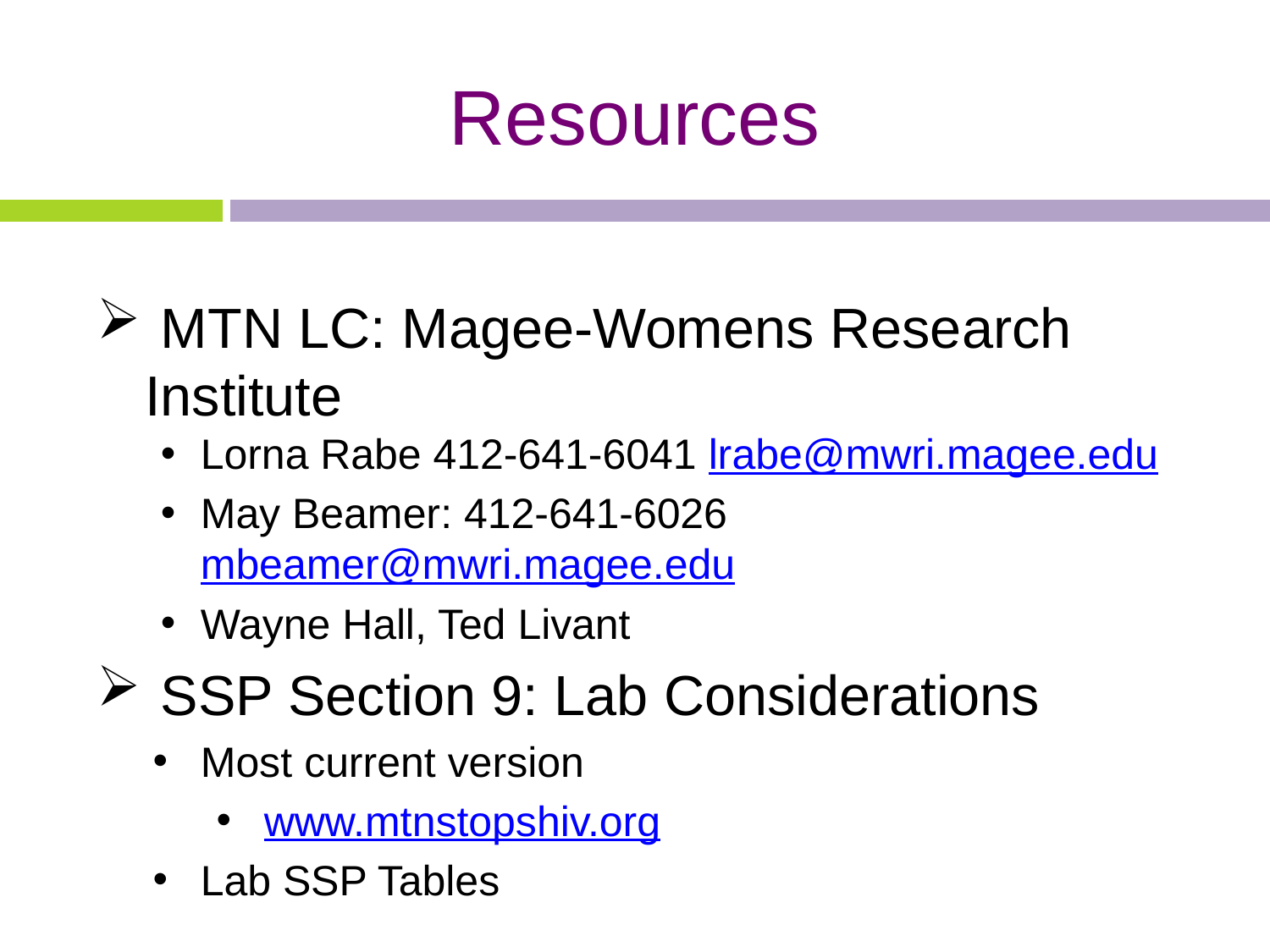

# Resources
 MTN LC: Magee-Womens Research Institute
Lorna Rabe 412-641-6041 lrabe@mwri.magee.edu
May Beamer: 412-641-6026 mbeamer@mwri.magee.edu
Wayne Hall, Ted Livant
 SSP Section 9: Lab Considerations
Most current version
www.mtnstopshiv.org
Lab SSP Tables